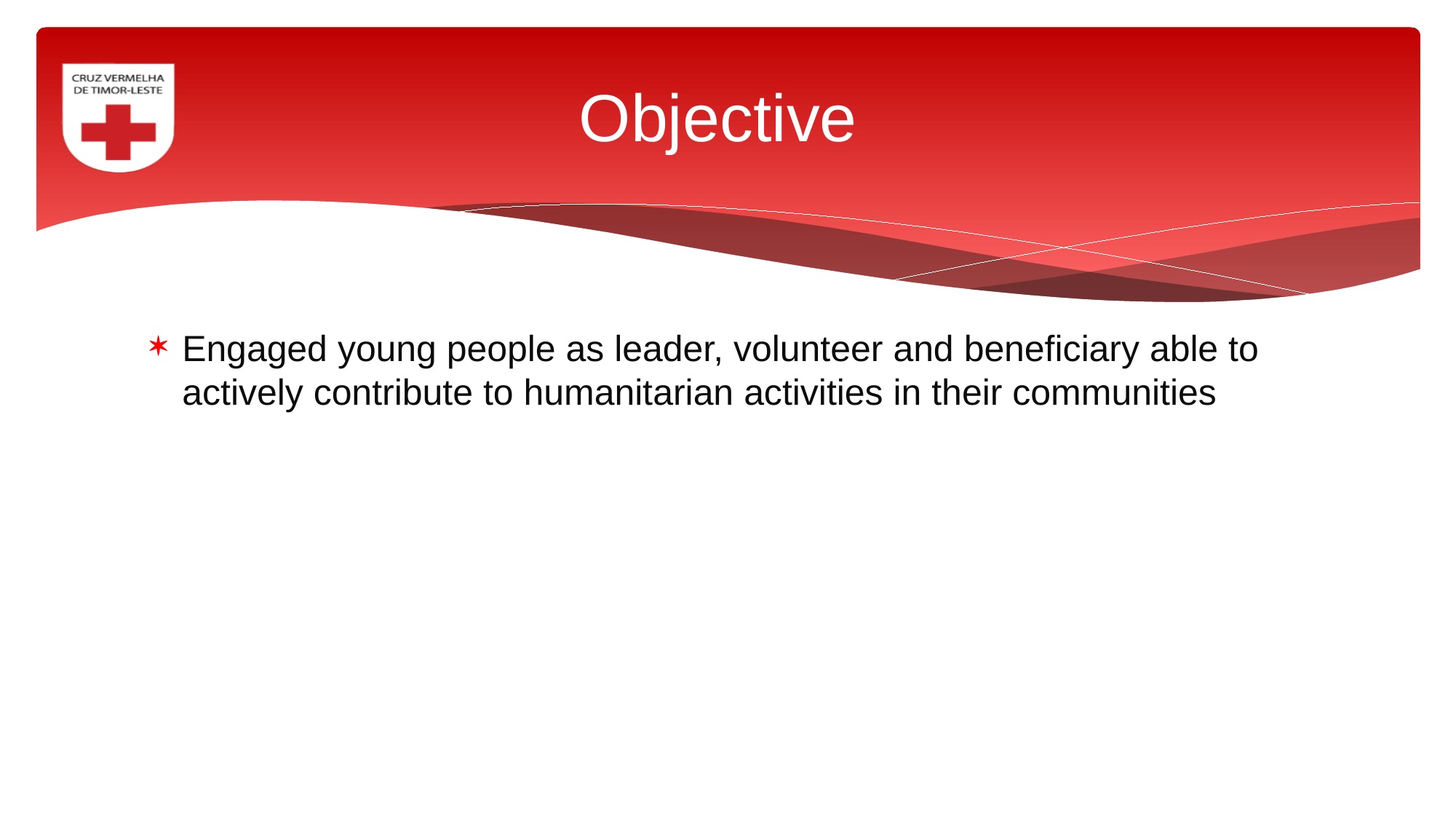

# Objective
Engaged young people as leader, volunteer and beneficiary able to actively contribute to humanitarian activities in their communities